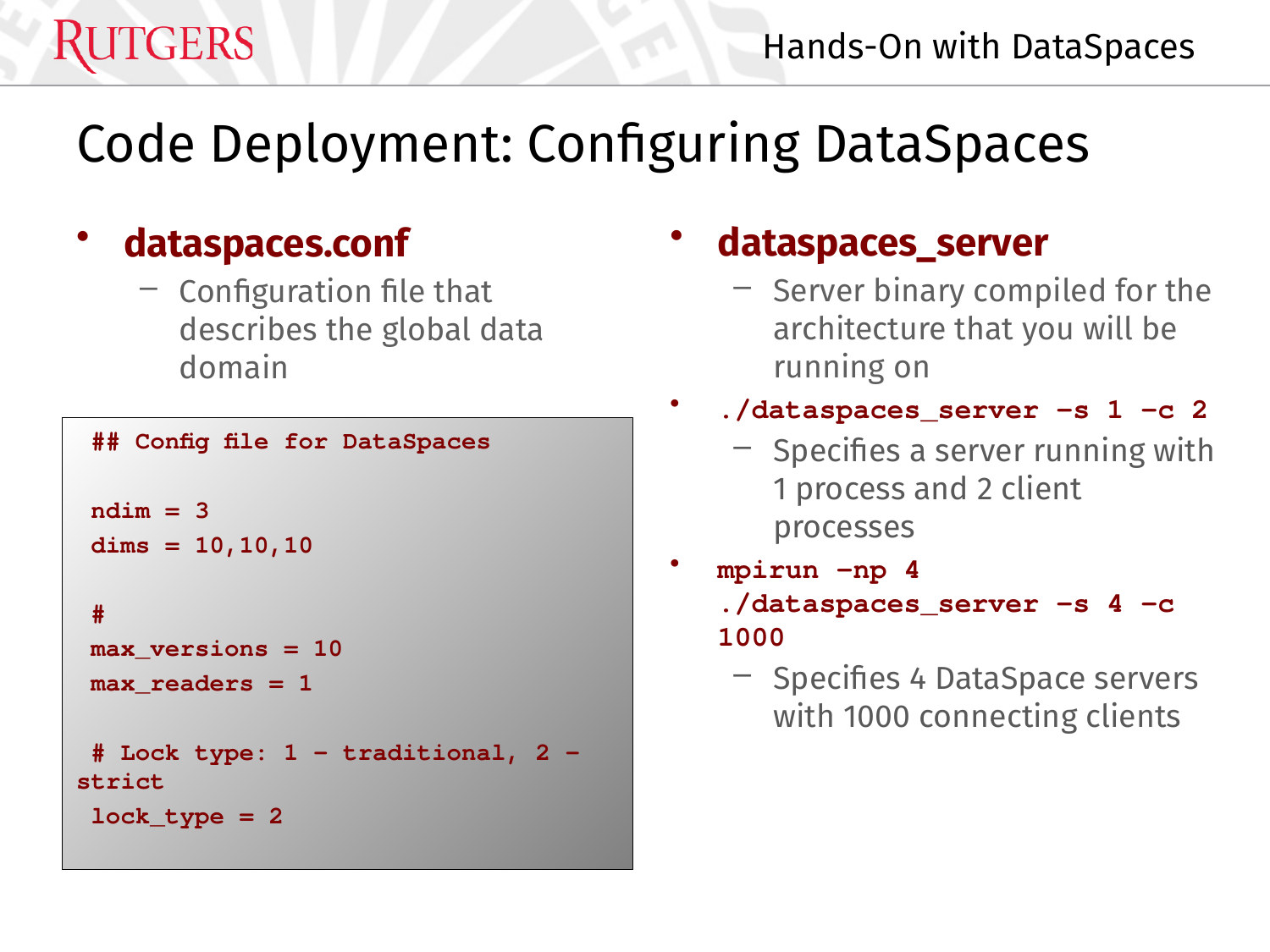

# Code Deployment: Configuring DataSpaces
dataspaces_server
Server binary compiled for the architecture that you will be running on
./dataspaces_server -s 1 -c 2
Specifies a server running with 1 process and 2 client processes
mpirun –np 4 ./dataspaces_server -s 4 -c 1000
Specifies 4 DataSpace servers with 1000 connecting clients

dataspaces.conf
Configuration file that describes the global data domain

 ## Config file for DataSpaces

 ndim = 3
 dims = 10,10,10

 #
 max_versions = 10
 max_readers = 1

 # Lock type: 1 - traditional, 2 - strict
 lock_type = 2